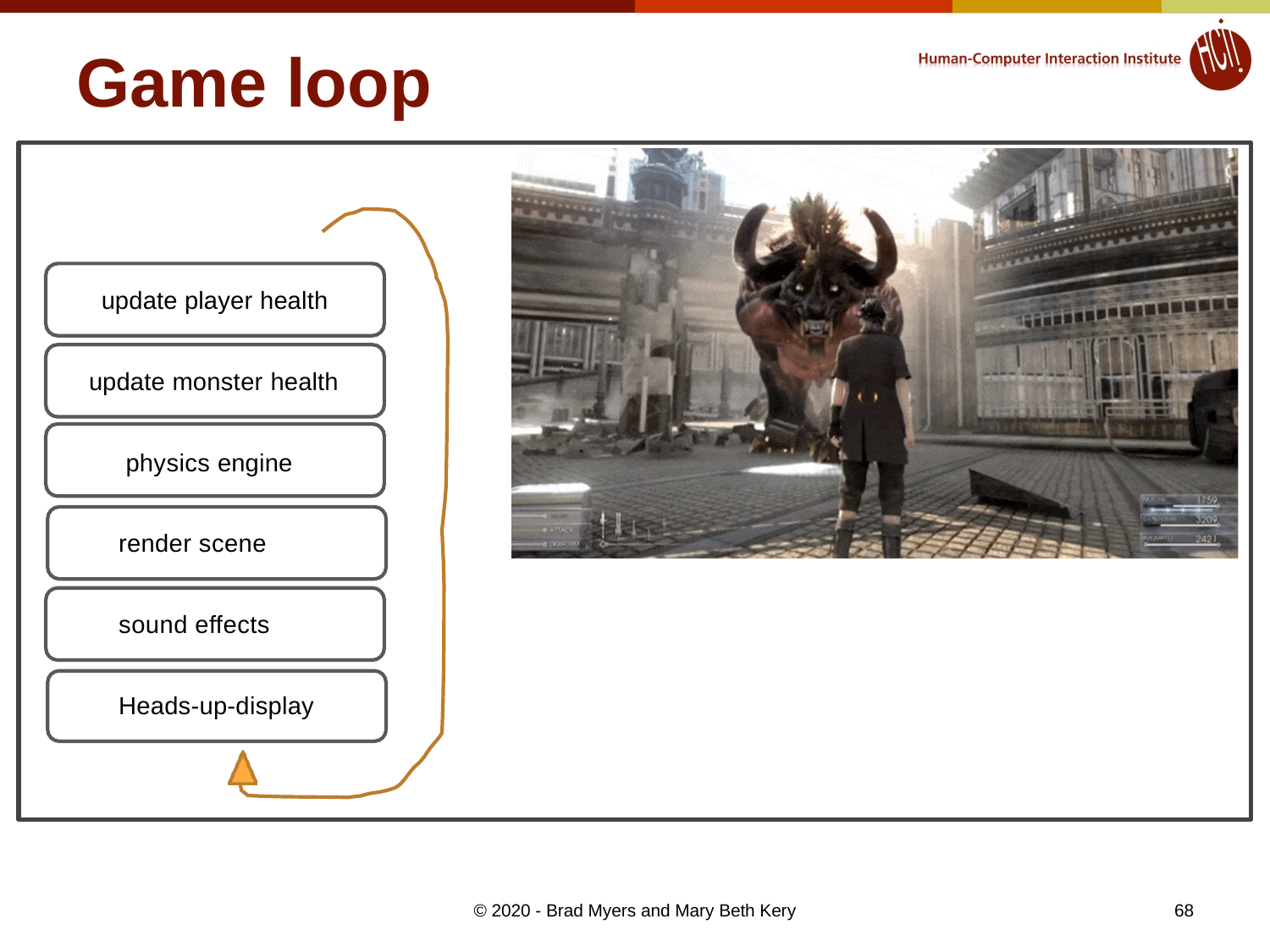

# Game loop

update player health
update monster health  physics engine  render scene  sound effects  Heads-up-display

68
© 2020 - Brad Myers and Mary Beth Kery